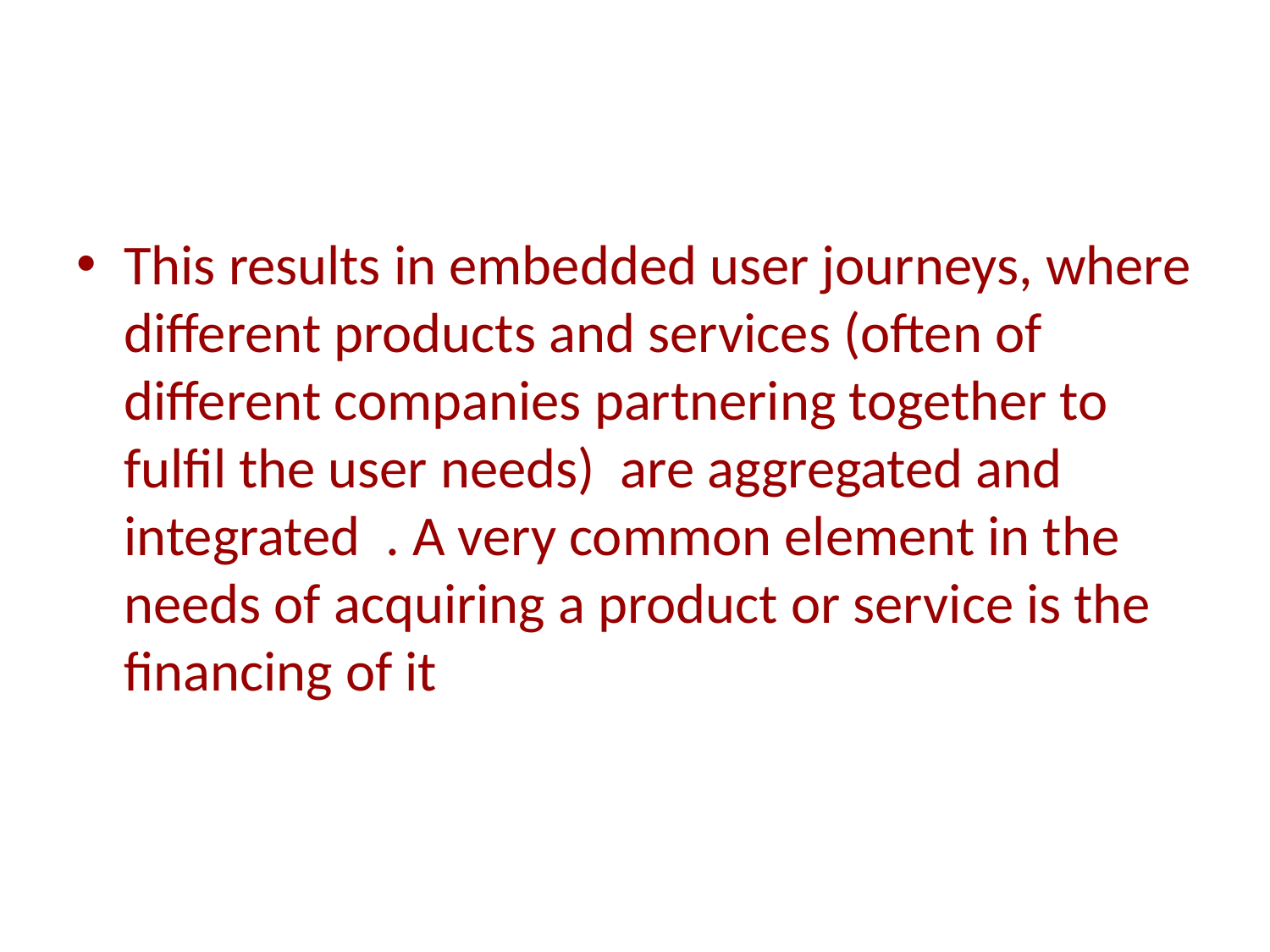

This results in embedded user journeys, where different products and services (often of different companies partnering together to fulfil the user needs)  are aggregated and integrated  . A very common element in the needs of acquiring a product or service is the financing of it